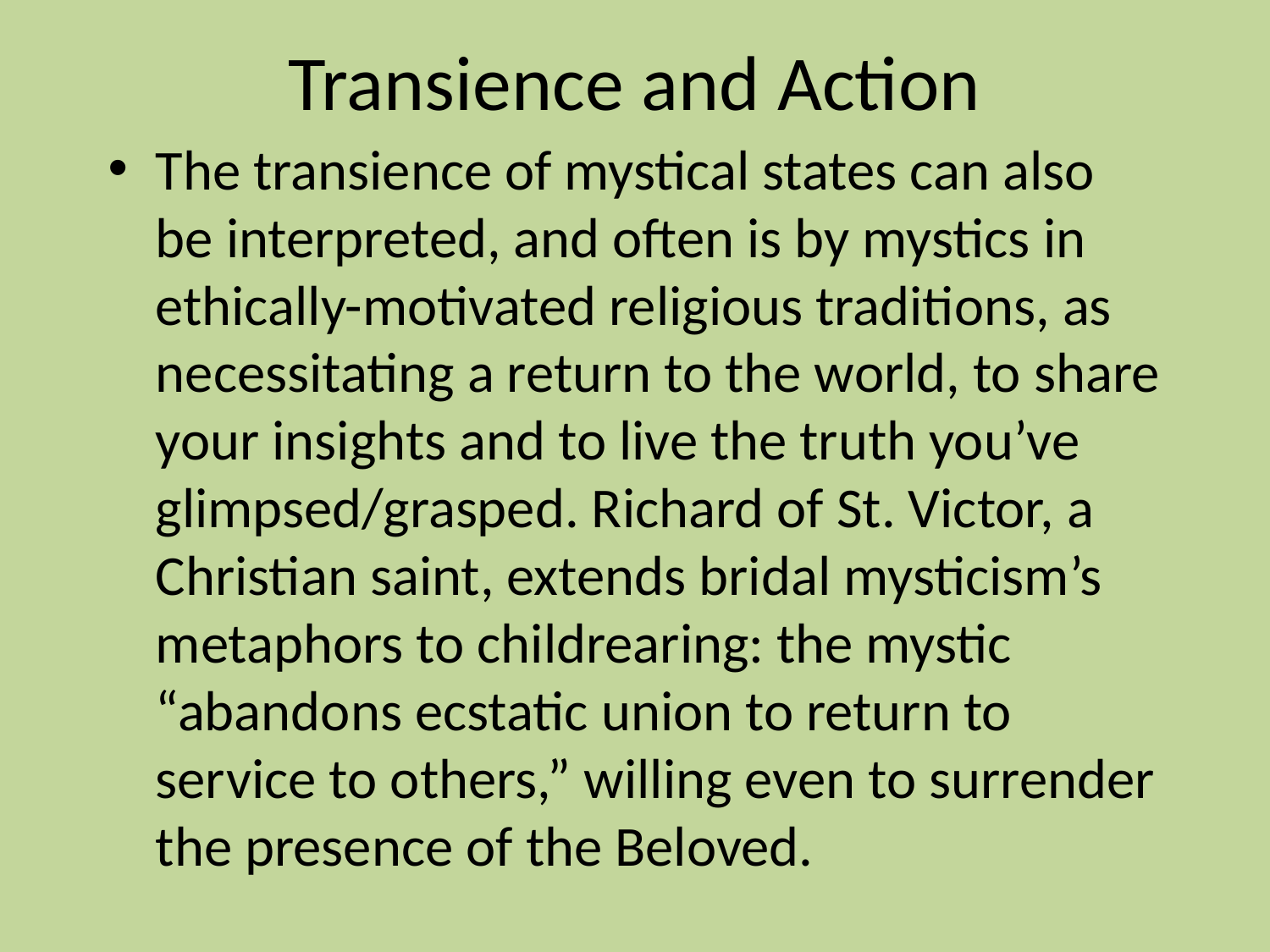

# Transience and Action
The transience of mystical states can also be interpreted, and often is by mystics in ethically-motivated religious traditions, as necessitating a return to the world, to share your insights and to live the truth you’ve glimpsed/grasped. Richard of St. Victor, a Christian saint, extends bridal mysticism’s metaphors to childrearing: the mystic “abandons ecstatic union to return to service to others,” willing even to surrender the presence of the Beloved.